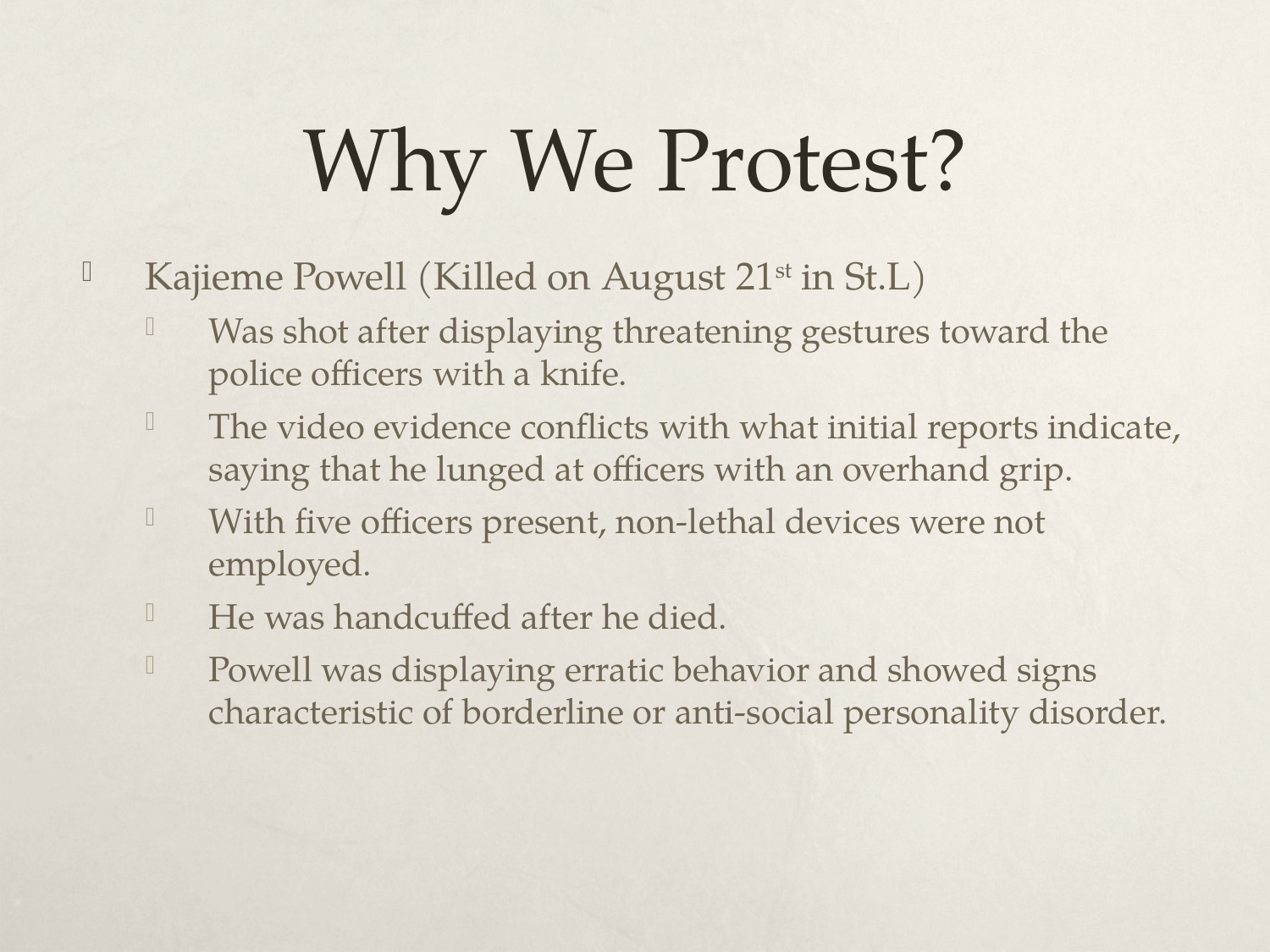

# Why We Protest?
Kajieme Powell (Killed on August 21st in St.L)
Was shot after displaying threatening gestures toward the police officers with a knife.
The video evidence conflicts with what initial reports indicate, saying that he lunged at officers with an overhand grip.
With five officers present, non-lethal devices were not employed.
He was handcuffed after he died.
Powell was displaying erratic behavior and showed signs characteristic of borderline or anti-social personality disorder.